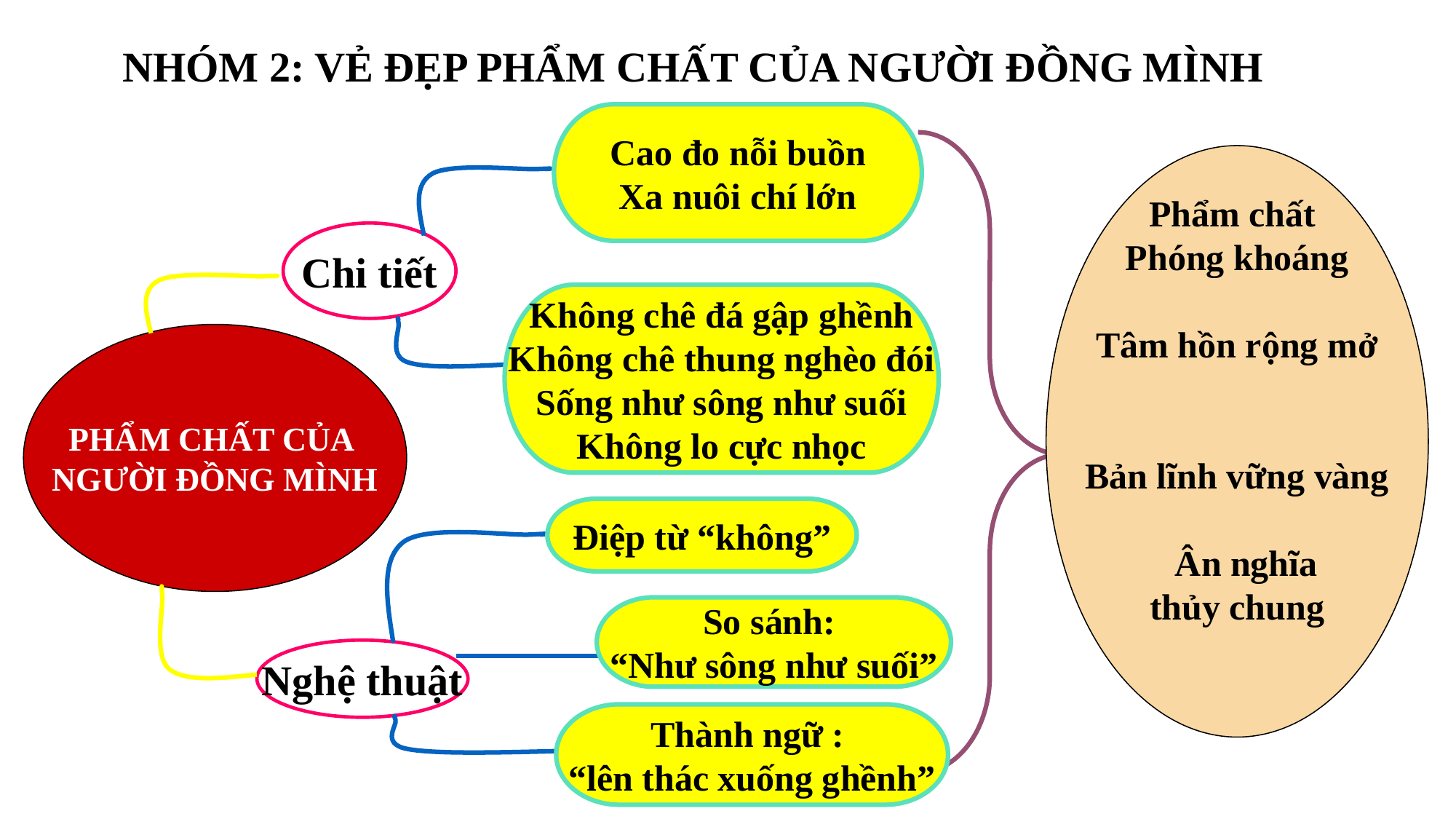

NHÓM 2: VẺ ĐẸP PHẨM CHẤT CỦA NGƯỜI ĐỒNG MÌNH
Cao đo nỗi buồn
Xa nuôi chí lớn

Phẩm chất
Phóng khoáng

Tâm hồn rộng mở

Bản lĩnh vững vàng

   Ân nghĩa
thủy chung

Chi tiết

Không chê đá gập ghềnh
Không chê thung nghèo đói
Sống như sông như suối
Không lo cực nhọc
PHẨM CHẤT CỦA
NGƯỜI ĐỒNG MÌNH
Điệp từ “không”

So sánh:
“Như sông như suối”

Nghệ thuật

Thành ngữ :
“lên thác xuống ghềnh”